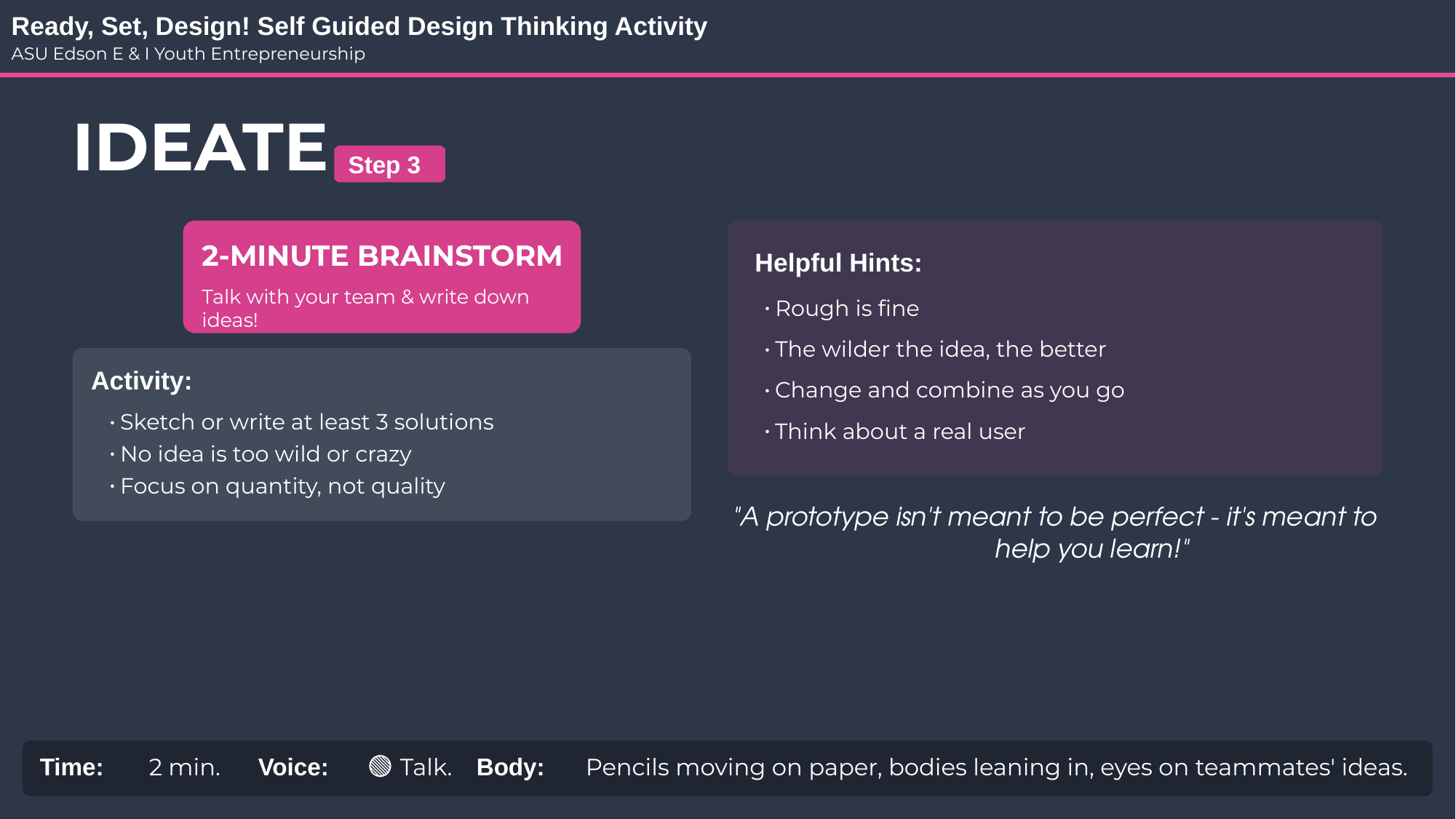

Ready, Set, Design! Self Guided Design Thinking Activity
ASU Edson E & I Youth Entrepreneurship

IDEATE

Step 3

2-MINUTE BRAINSTORM
Helpful Hints:
Talk with your team & write down ideas!
Rough is fine
The wilder the idea, the better

Activity:
Change and combine as you go
Sketch or write at least 3 solutions
No idea is too wild or crazy
Focus on quantity, not quality
Think about a real user
"A prototype isn't meant to be perfect - it's meant to help you learn!"

Time:	2 min.	Voice:	🟢 Talk.	Body:	Pencils moving on paper, bodies leaning in, eyes on teammates' ideas.